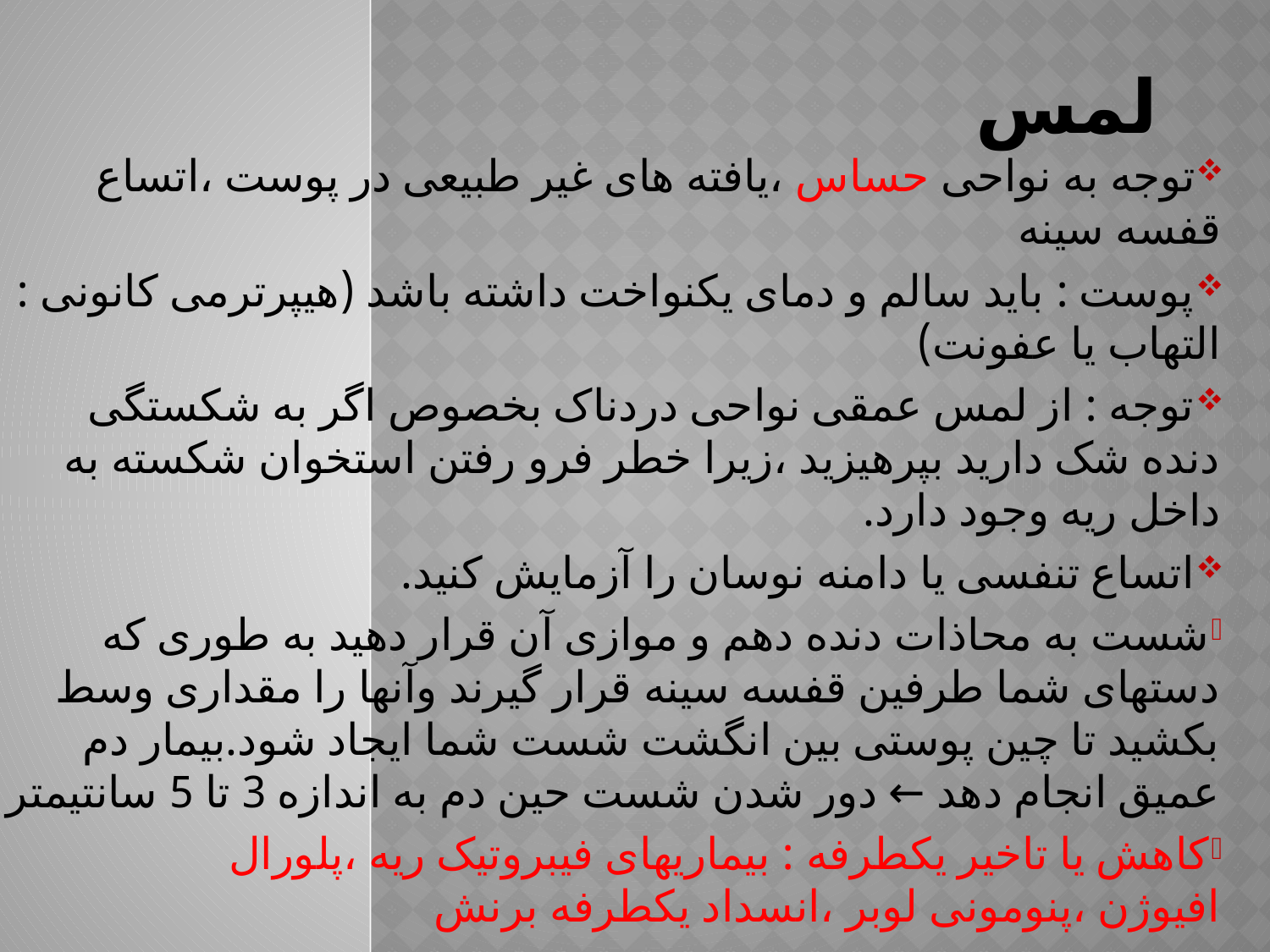

# لمس
توجه به نواحی حساس ،یافته های غیر طبیعی در پوست ،اتساع قفسه سینه
پوست : باید سالم و دمای یکنواخت داشته باشد (هیپرترمی کانونی : التهاب یا عفونت)
توجه : از لمس عمقی نواحی دردناک بخصوص اگر به شکستگی دنده شک دارید بپرهیزید ،زیرا خطر فرو رفتن استخوان شکسته به داخل ریه وجود دارد.
اتساع تنفسی یا دامنه نوسان را آزمایش کنید.
شست به محاذات دنده دهم و موازی آن قرار دهید به طوری که دستهای شما طرفین قفسه سینه قرار گیرند وآنها را مقداری وسط بکشید تا چین پوستی بین انگشت شست شما ایجاد شود.بیمار دم عمیق انجام دهد ← دور شدن شست حین دم به اندازه 3 تا 5 سانتیمتر
کاهش یا تاخیر یکطرفه : بیماریهای فیبروتیک ریه ،پلورال افیوژن ،پنومونی لوبر ،انسداد یکطرفه برنش